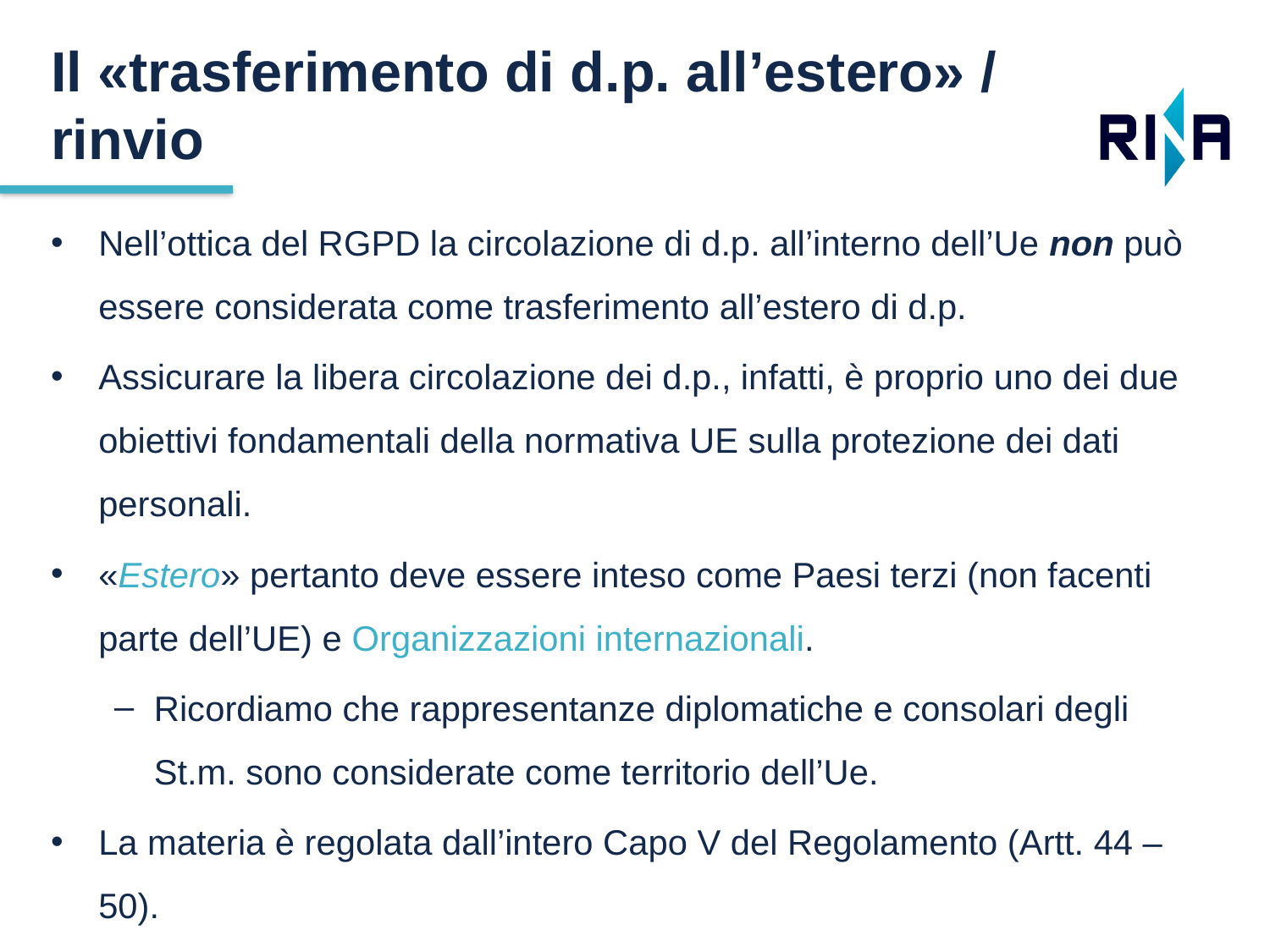

Il «trasferimento di d.p. all’estero» / rinvio
Nell’ottica del RGPD la circolazione di d.p. all’interno dell’Ue non può essere considerata come trasferimento all’estero di d.p.
Assicurare la libera circolazione dei d.p., infatti, è proprio uno dei due obiettivi fondamentali della normativa UE sulla protezione dei dati personali.
«Estero» pertanto deve essere inteso come Paesi terzi (non facenti parte dell’UE) e Organizzazioni internazionali.
Ricordiamo che rappresentanze diplomatiche e consolari degli St.m. sono considerate come territorio dell’Ue.
La materia è regolata dall’intero Capo V del Regolamento (Artt. 44 – 50).